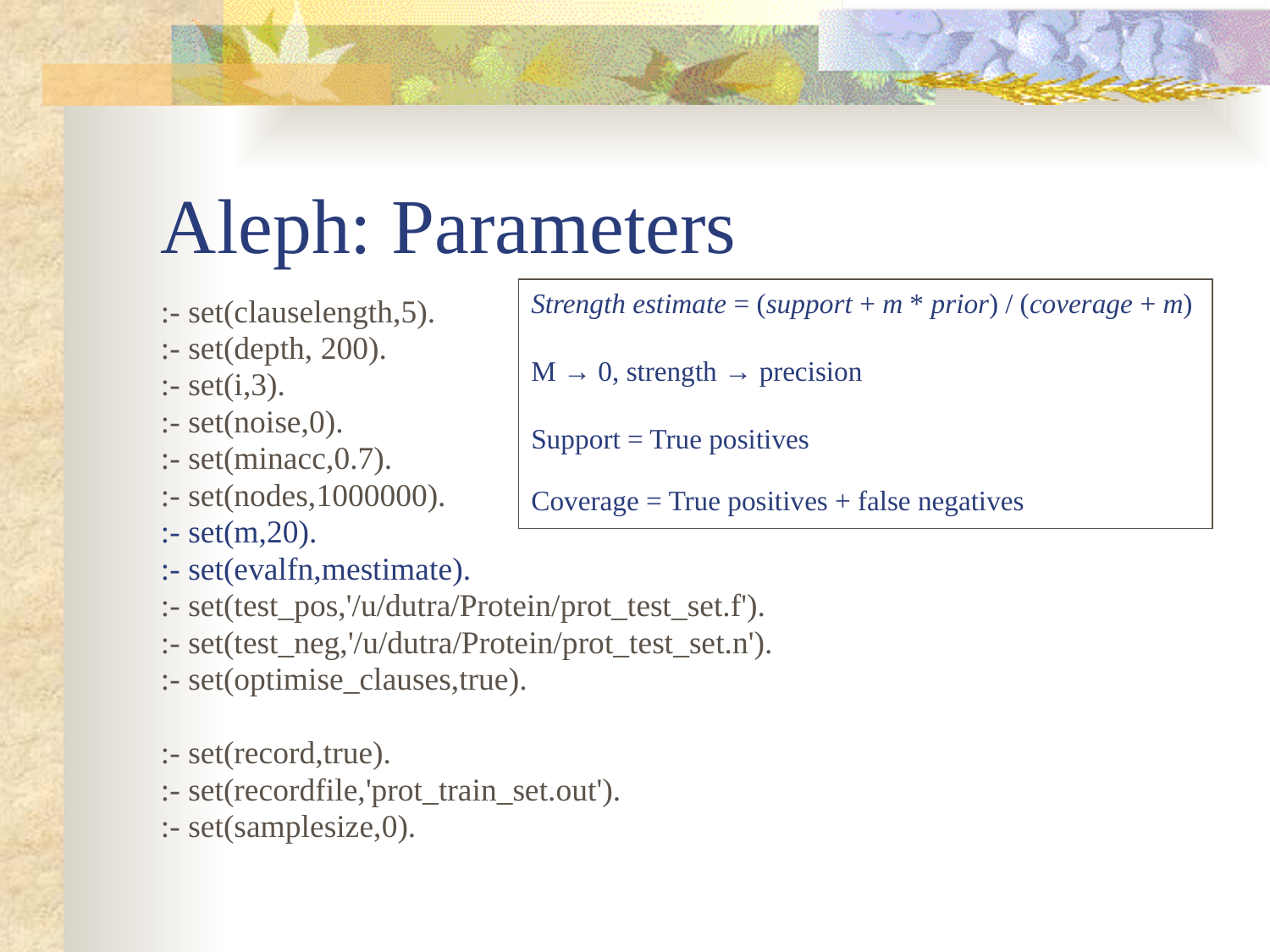

# Aleph: Parameters
Strength estimate = (support + m * prior) / (coverage + m)

M → 0, strength → precision

Support = True positives
Coverage = True positives + false negatives
:- set(clauselength,5).
:- set(depth, 200).
:- set(i,3).
:- set(noise,0).
:- set(minacc,0.7).
:- set(nodes,1000000).
:- set(m,20).
:- set(evalfn,mestimate).
:- set(test_pos,'/u/dutra/Protein/prot_test_set.f').
:- set(test_neg,'/u/dutra/Protein/prot_test_set.n').
:- set(optimise_clauses,true).

:- set(record,true).
:- set(recordfile,'prot_train_set.out').
:- set(samplesize,0).